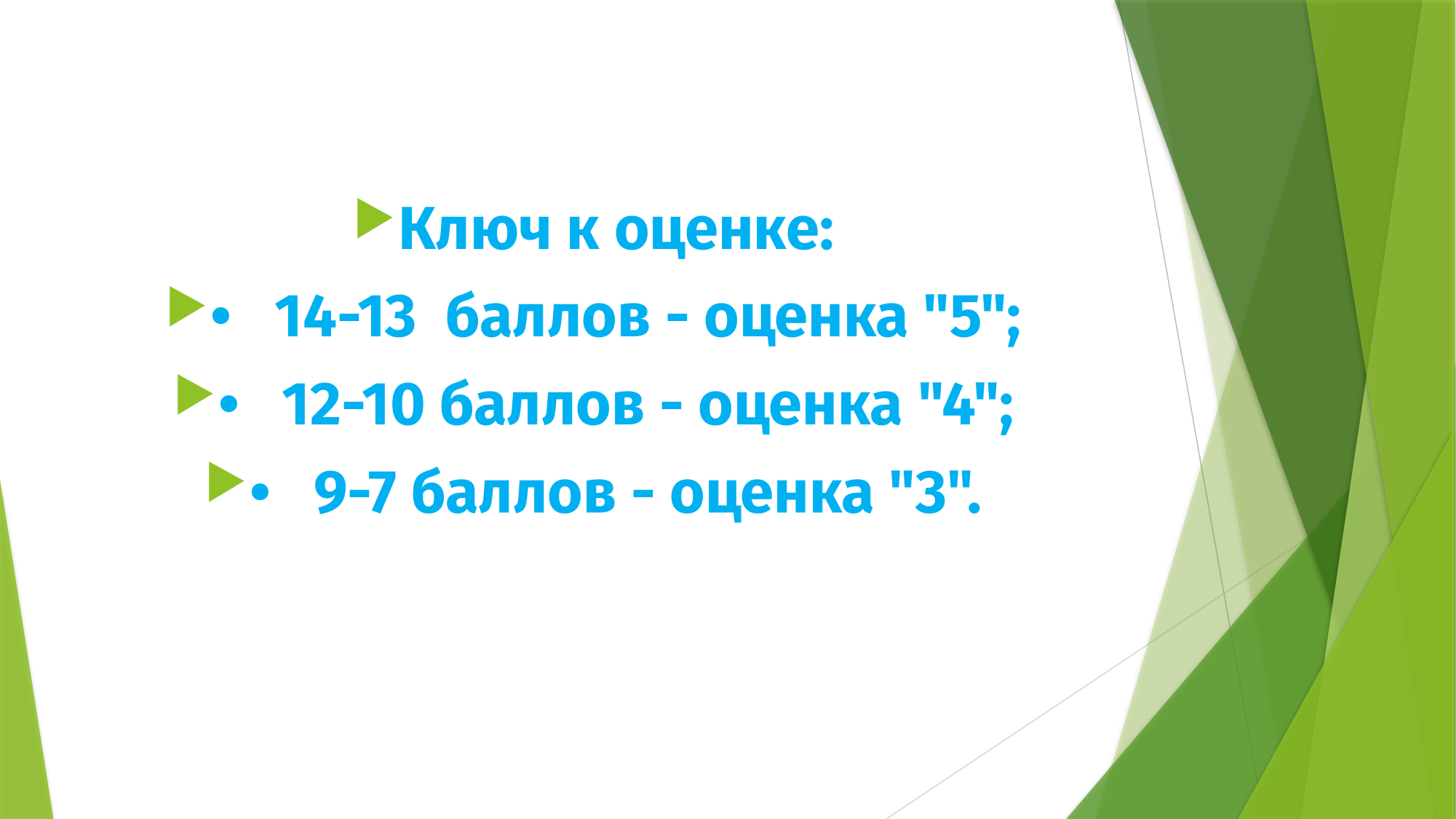

#
Ключ к оценке:
•   14-13  баллов - оценка "5";
•   12-10 баллов - оценка "4";
•   9-7 баллов - оценка "3".